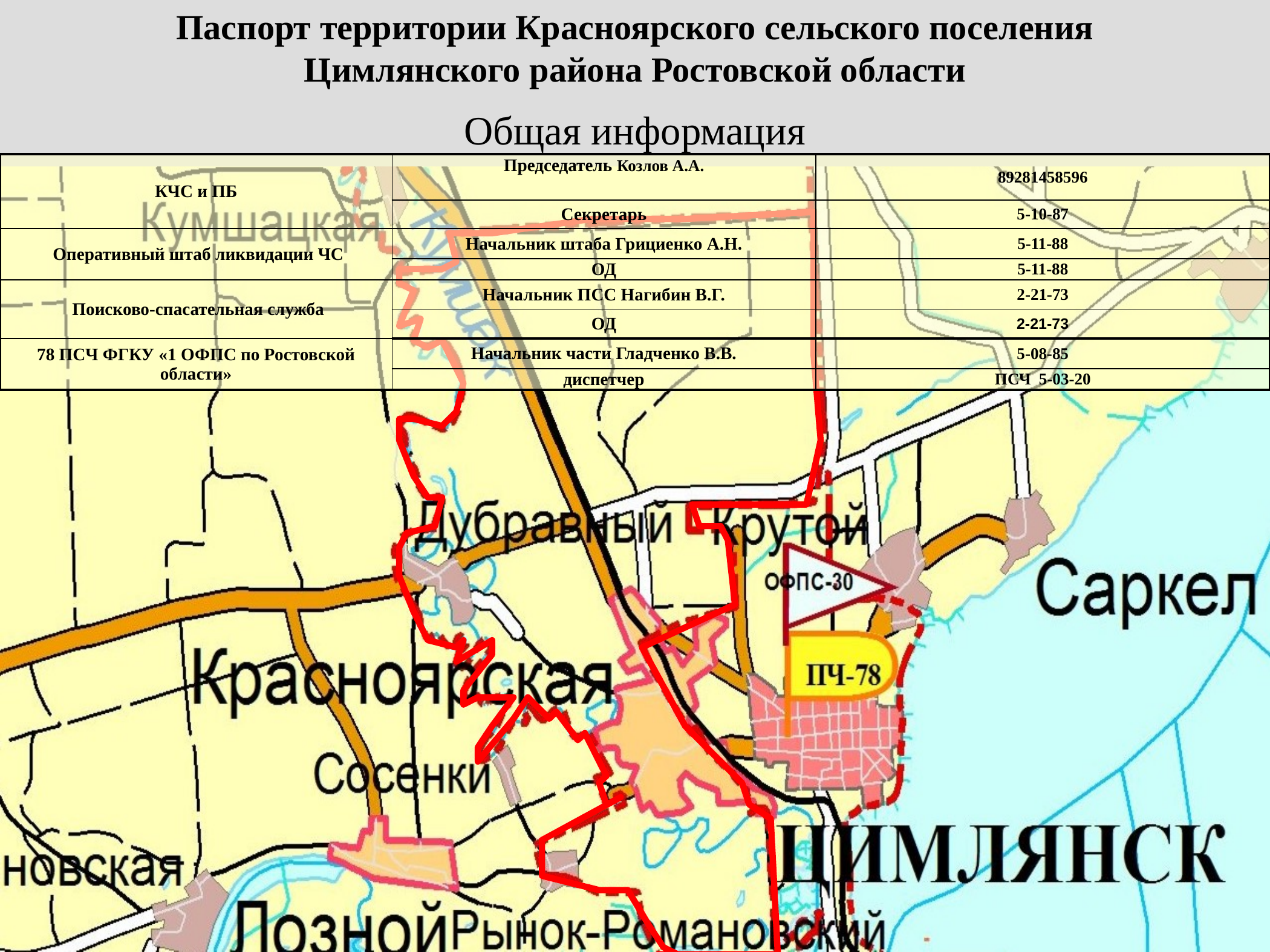

Паспорт территории Красноярского сельского поселения
Цимлянского района Ростовской области
# Общая информация
| КЧС и ПБ | Председатель Козлов А.А. | 89281458596 |
| --- | --- | --- |
|  | Секретарь | 5-10-87 |
| Оперативный штаб ликвидации ЧС | Начальник штаба Грициенко А.Н. | 5-11-88 |
|  | ОД | 5-11-88 |
| Поисково-спасательная служба | Начальник ПСС Нагибин В.Г. | 2-21-73 |
|  | ОД | 2-21-73 |
| 78 ПСЧ ФГКУ «1 ОФПС по Ростовской области» | Начальник части Гладченко В.В. | 5-08-85 |
|  | диспетчер | ПСЧ 5-03-20 |